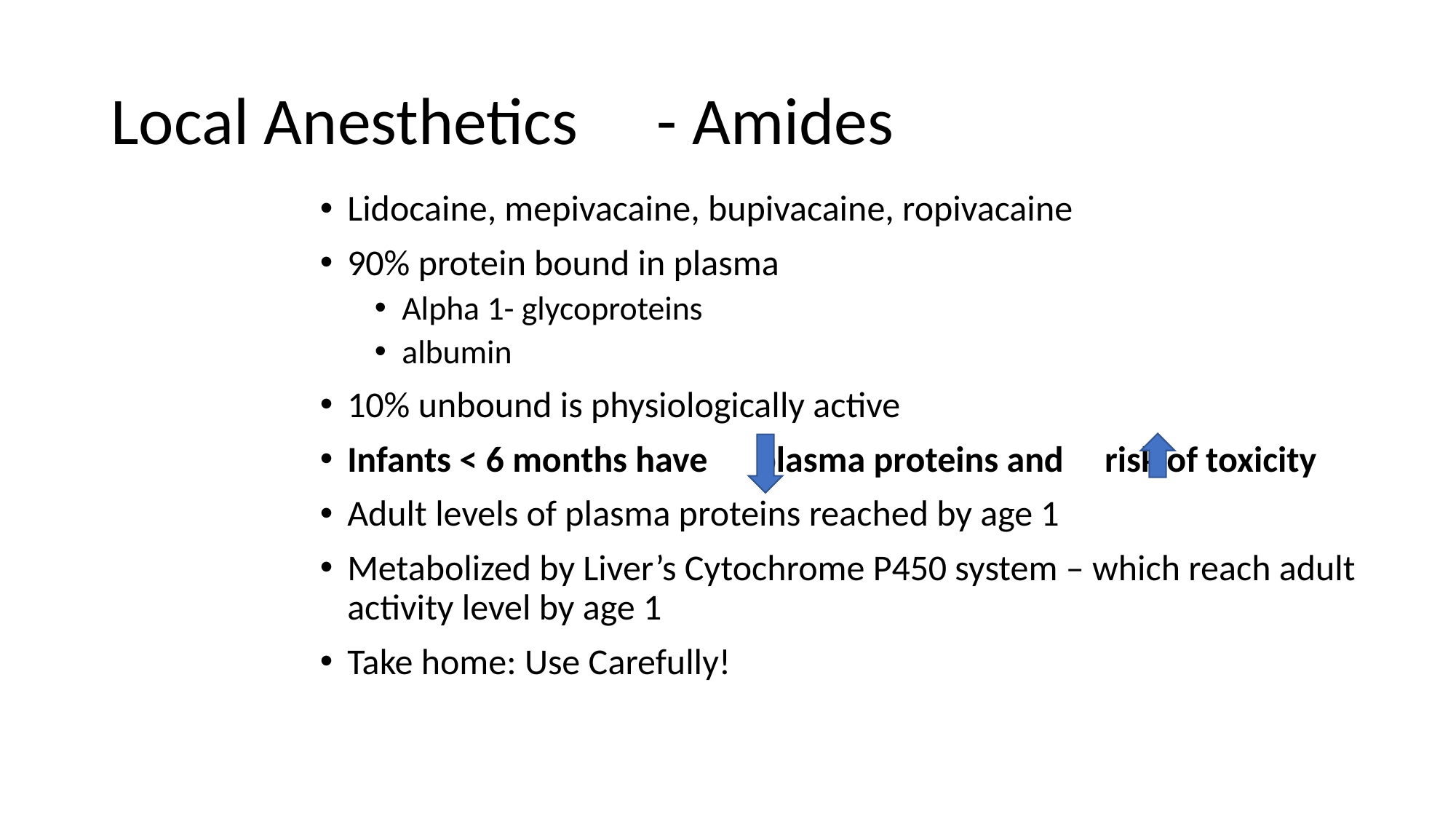

# Local Anesthetics	- Amides
Lidocaine, mepivacaine, bupivacaine, ropivacaine
90% protein bound in plasma
Alpha 1- glycoproteins
albumin
10% unbound is physiologically active
Infants < 6 months have      plasma proteins and     risk of toxicity
Adult levels of plasma proteins reached by age 1
Metabolized by Liver’s Cytochrome P450 system – which reach adult activity level by age 1
Take home: Use Carefully!